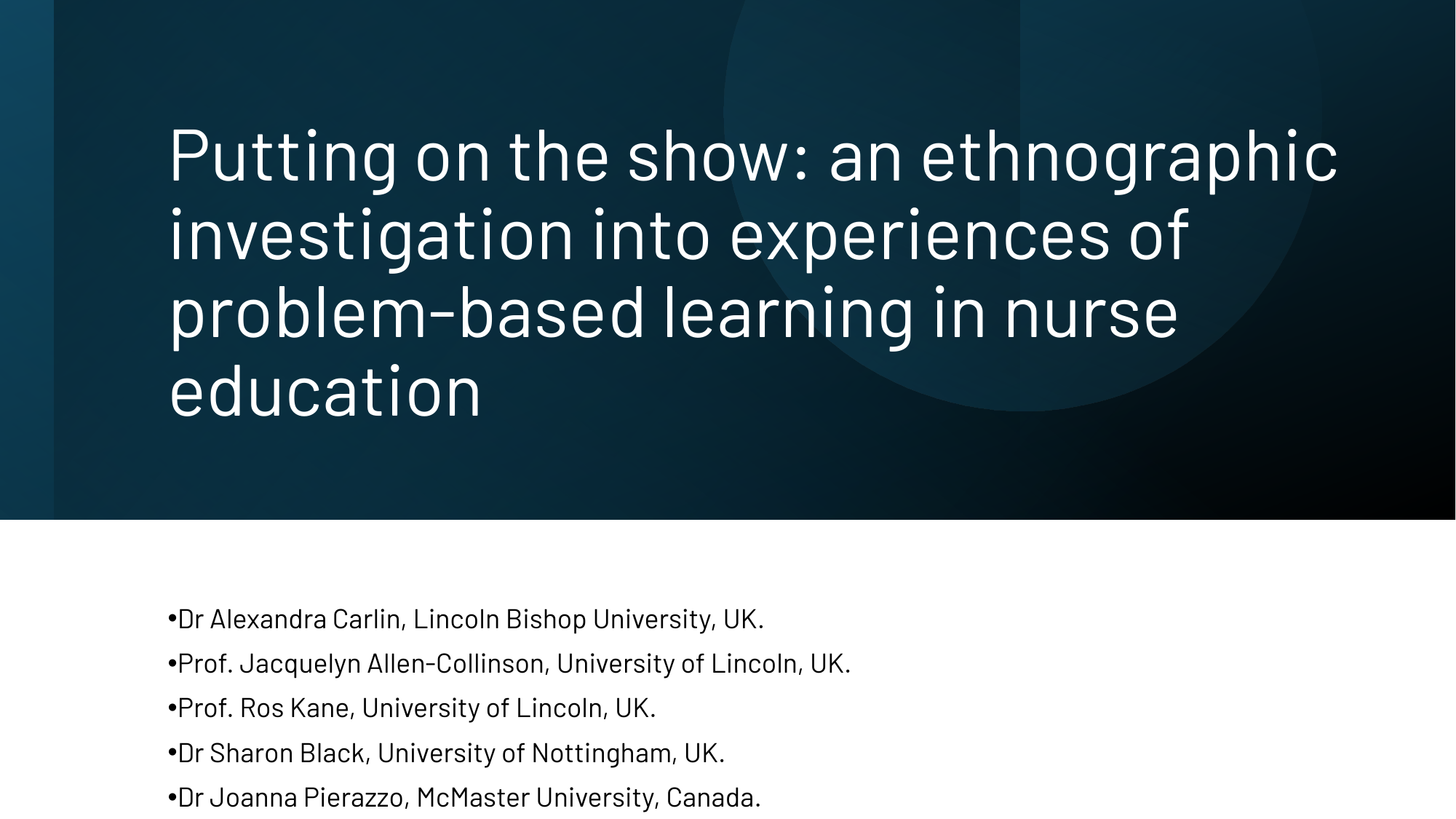

# Putting on the show: an ethnographic investigation into experiences of problem-based learning in nurse education
Dr Alexandra Carlin, Lincoln Bishop University, UK.
Prof. Jacquelyn Allen-Collinson, University of Lincoln, UK.
Prof. Ros Kane, University of Lincoln, UK.
Dr Sharon Black, University of Nottingham, UK.
Dr Joanna Pierazzo, McMaster University, Canada.